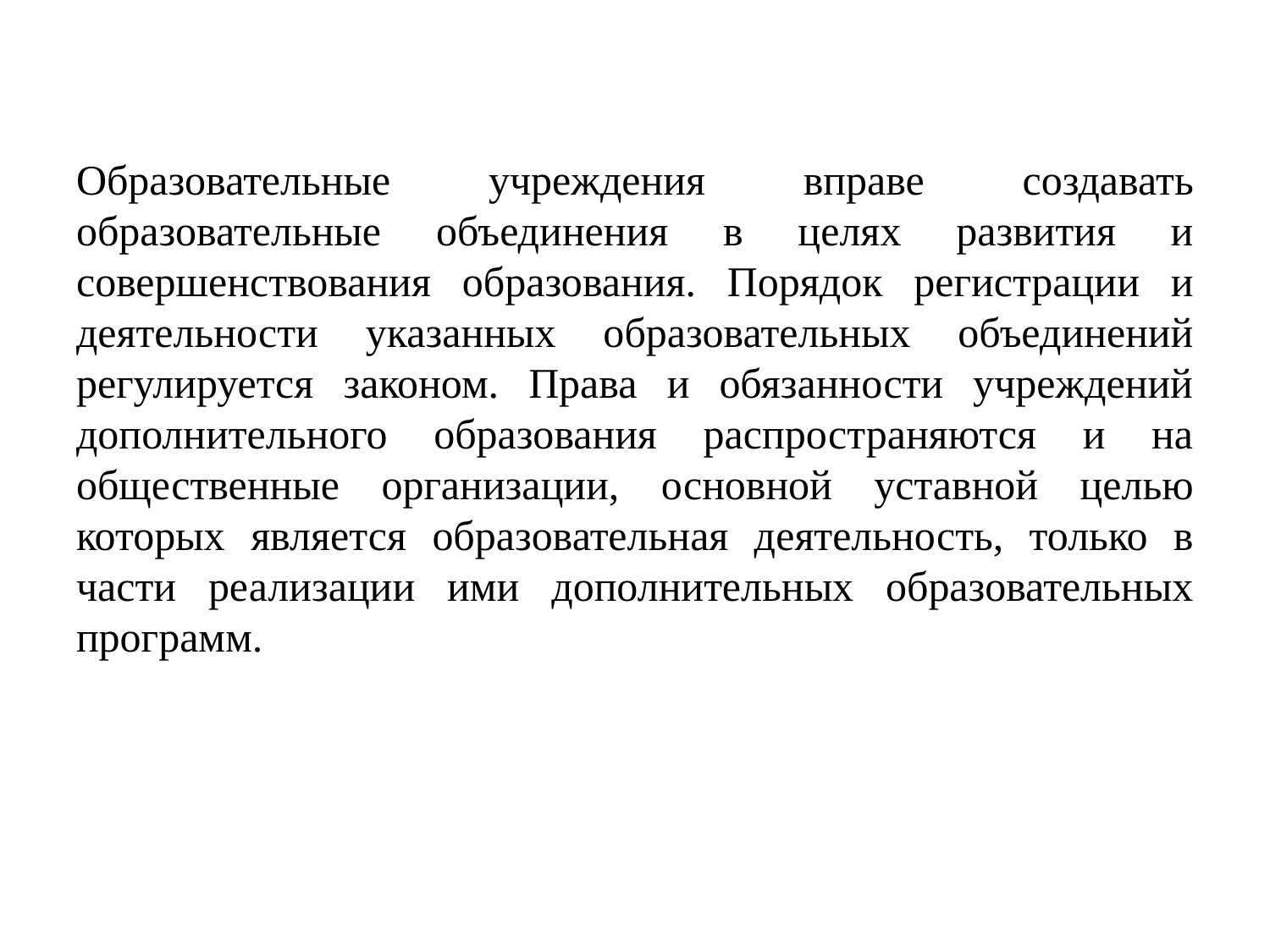

Образовательные учреждения вправе создавать образовательные объединения в целях развития и совершенствования образования. Порядок регистрации и деятельности указанных образовательных объединений регулируется законом. Права и обязанности учреждений дополнительного образования распространяются и на общественные организации, основной уставной целью которых является образовательная деятельность, только в части реализации ими дополнительных образовательных программ.